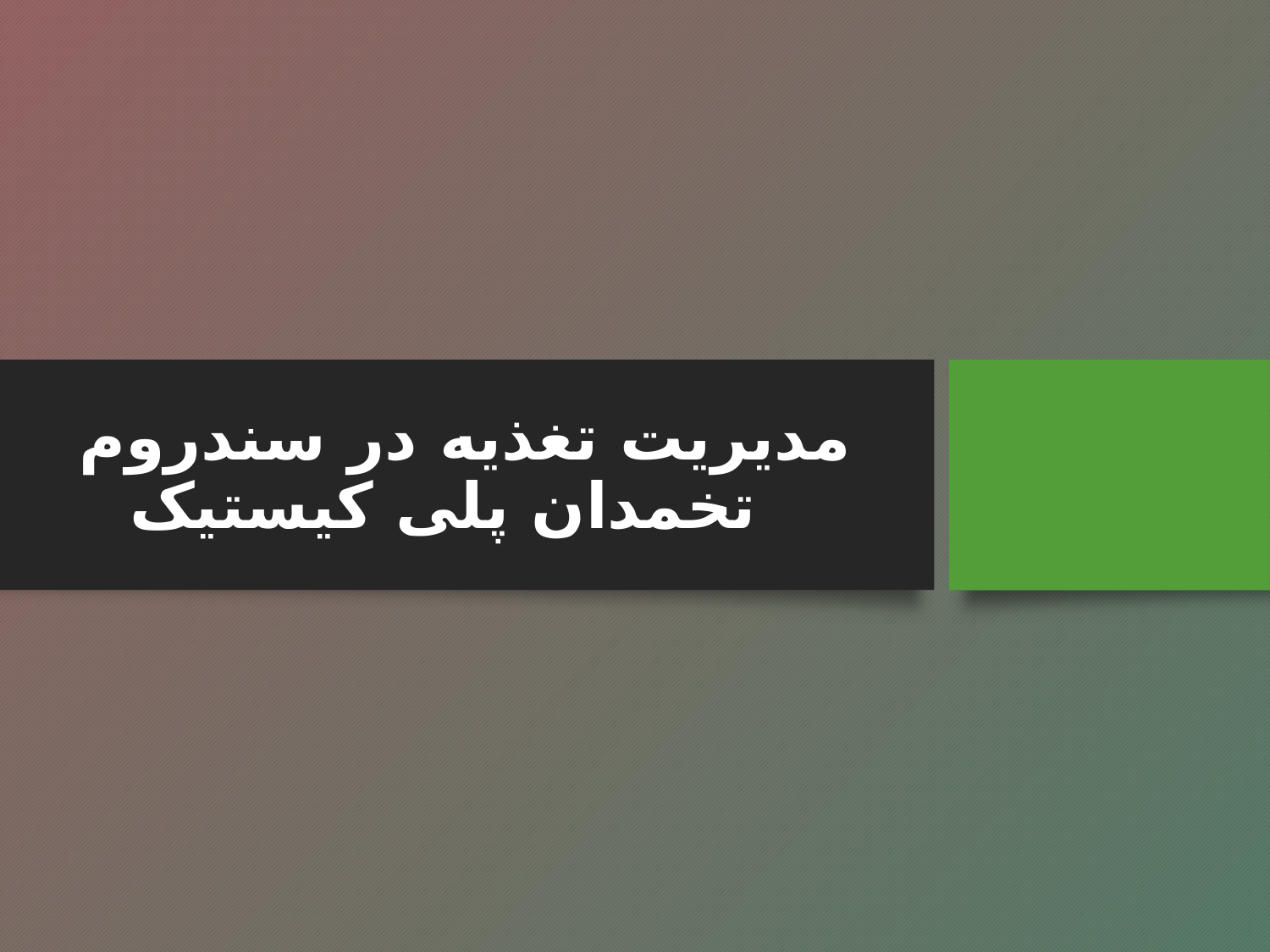

# مدیریت تغذیه در سندروم تخمدان پلی کیستیک